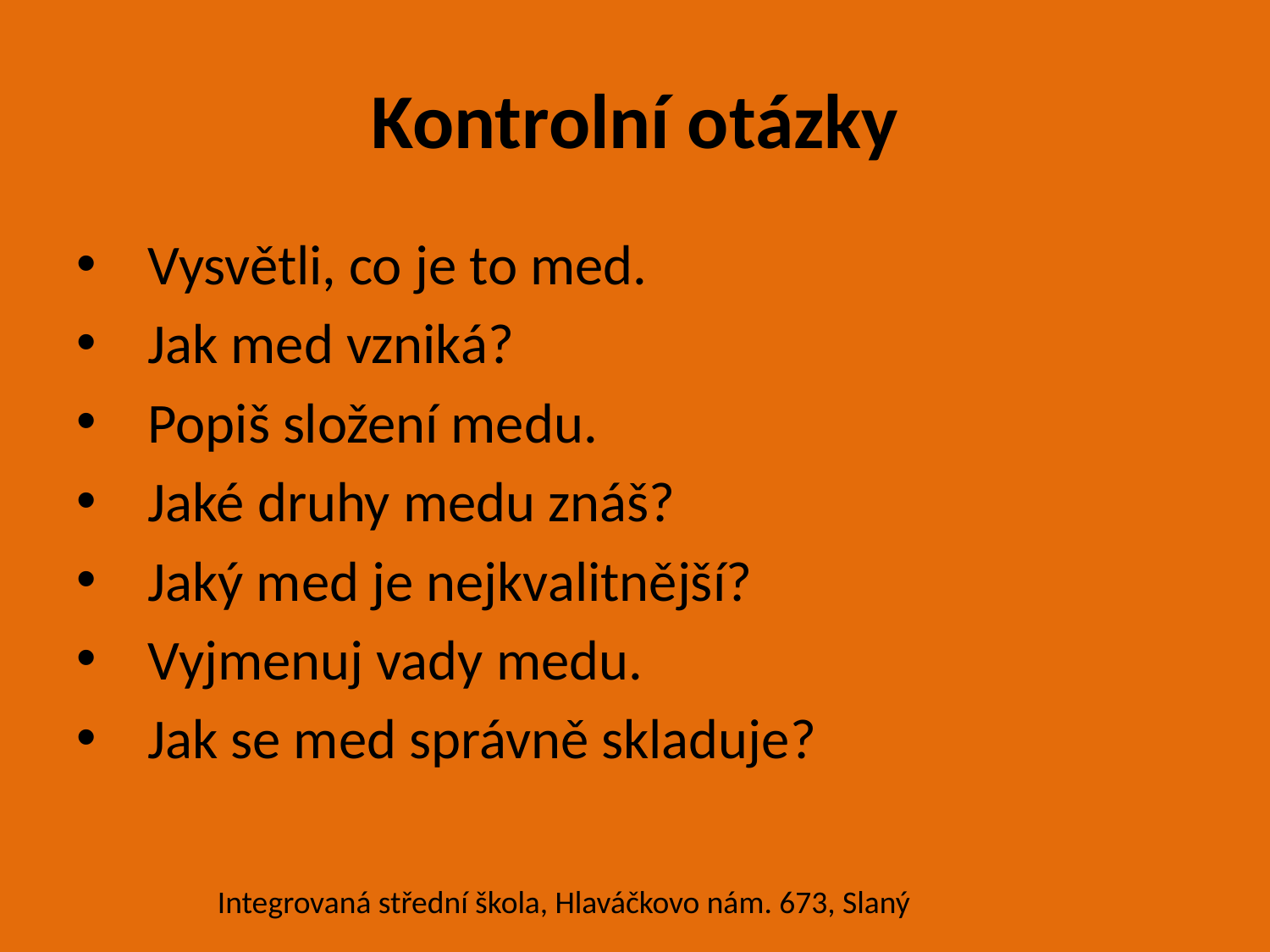

# Kontrolní otázky
Vysvětli, co je to med.
Jak med vzniká?
Popiš složení medu.
Jaké druhy medu znáš?
Jaký med je nejkvalitnější?
Vyjmenuj vady medu.
Jak se med správně skladuje?
Integrovaná střední škola, Hlaváčkovo nám. 673, Slaný